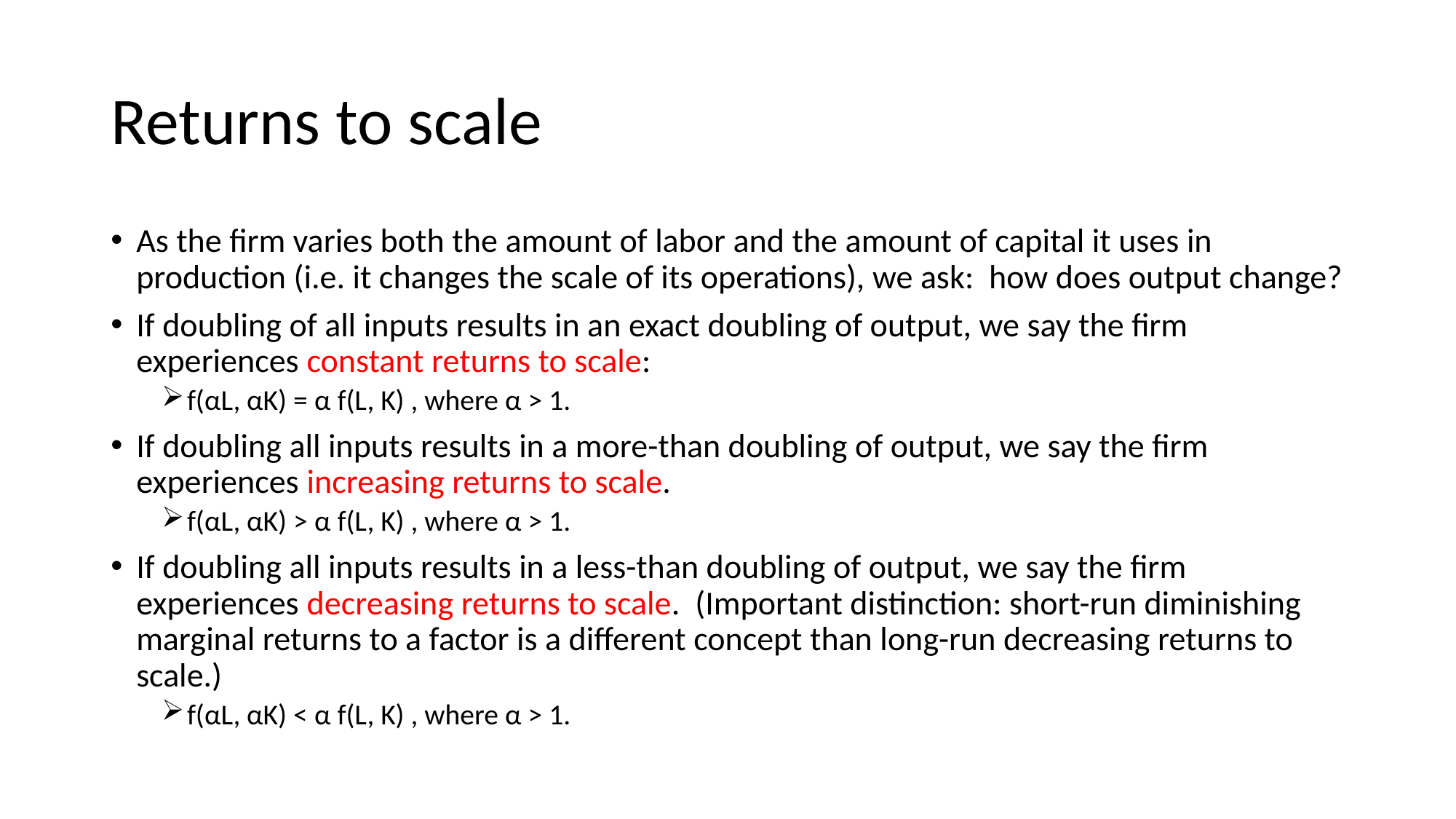

# Returns to scale
As the firm varies both the amount of labor and the amount of capital it uses in production (i.e. it changes the scale of its operations), we ask:  how does output change?
If doubling of all inputs results in an exact doubling of output, we say the firm experiences constant returns to scale:
f(αL, αK) = α f(L, K) , where α > 1.
If doubling all inputs results in a more-than doubling of output, we say the firm experiences increasing returns to scale.
f(αL, αK) > α f(L, K) , where α > 1.
If doubling all inputs results in a less-than doubling of output, we say the firm experiences decreasing returns to scale.  (Important distinction: short-run diminishing marginal returns to a factor is a different concept than long-run decreasing returns to scale.)
f(αL, αK) < α f(L, K) , where α > 1.